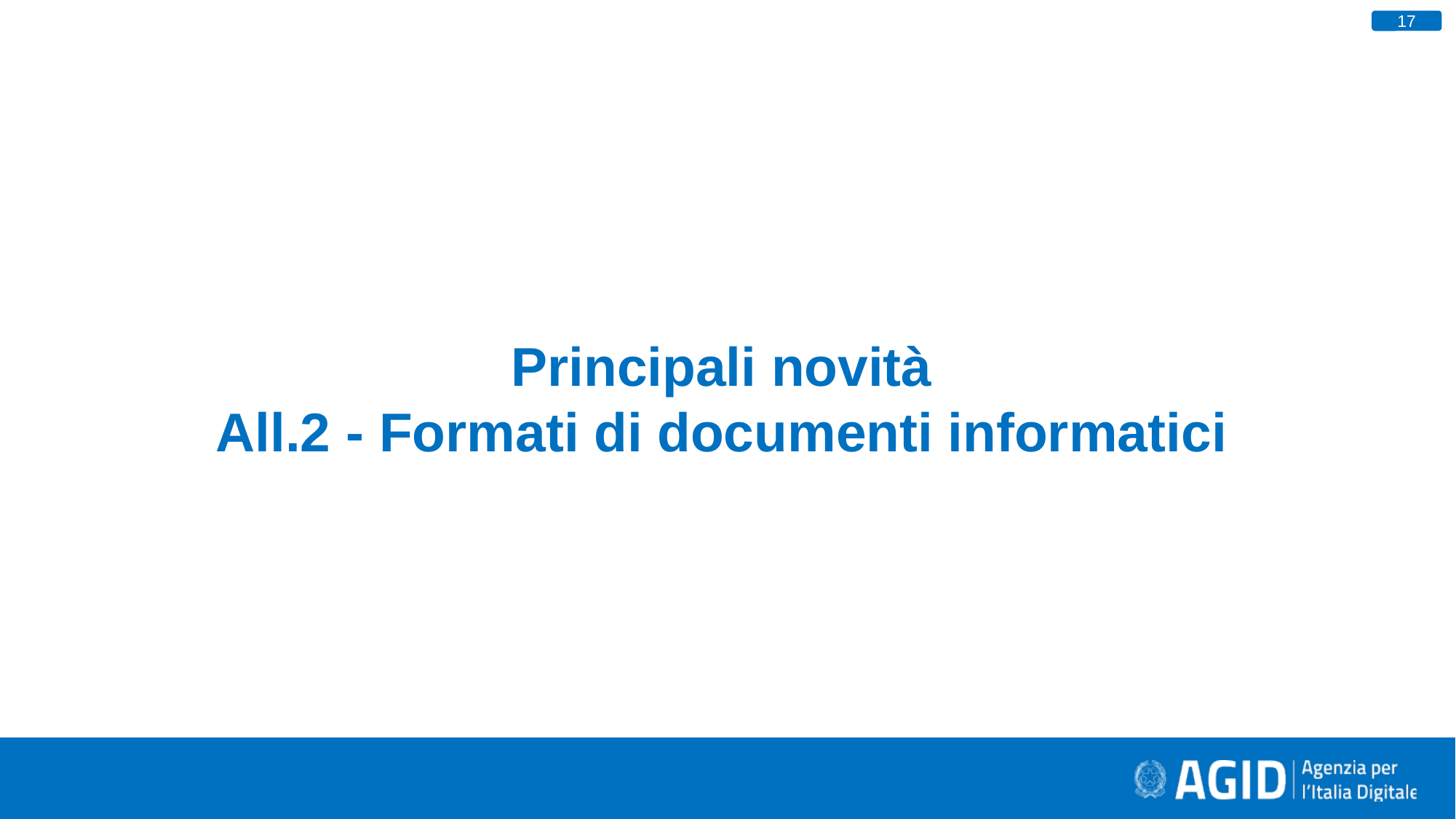

17
Principali novità
All.2 - Formati di documenti informatici